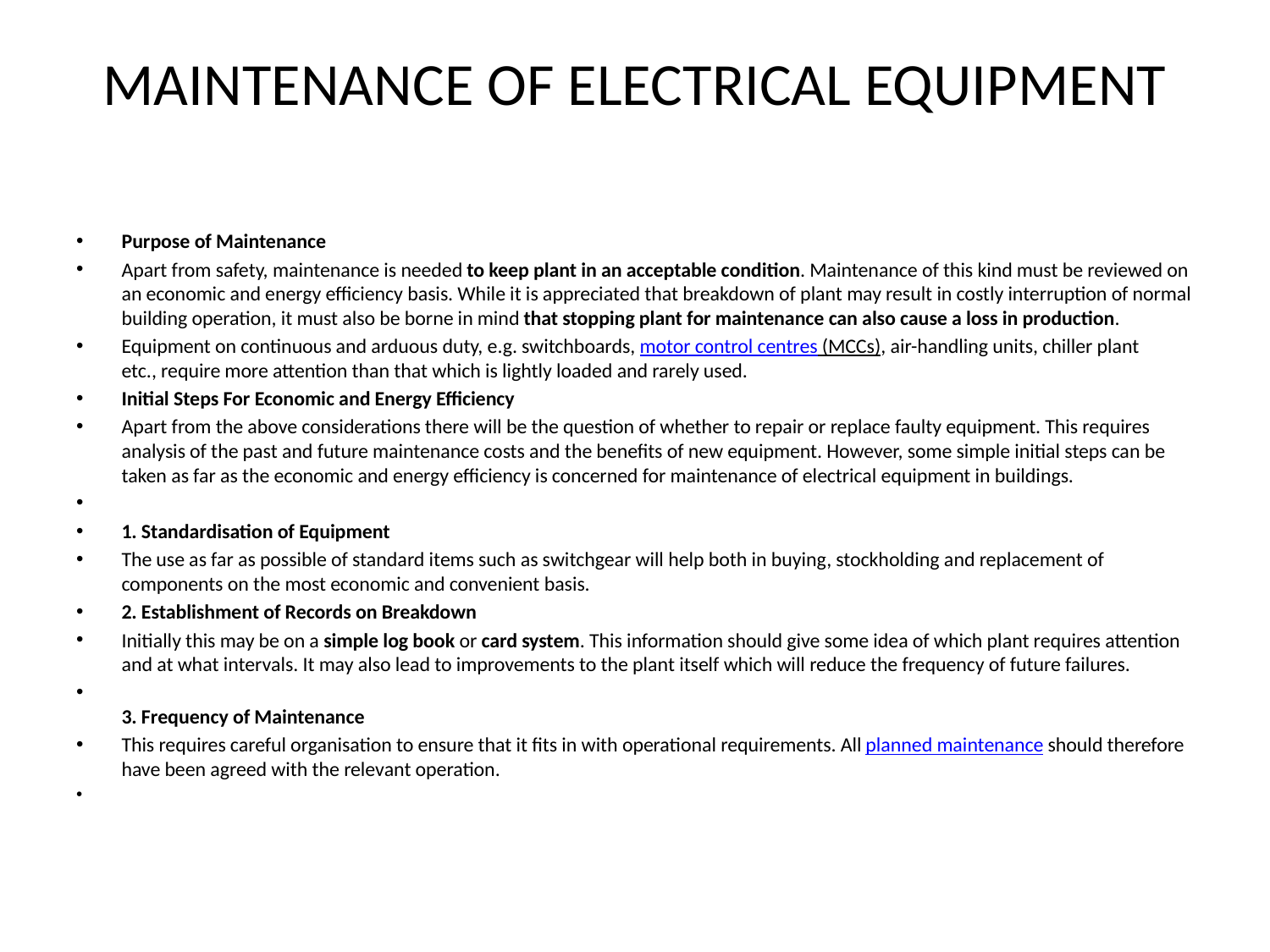

# MAINTENANCE OF ELECTRICAL EQUIPMENT
Purpose of Maintenance
Apart from safety, maintenance is needed to keep plant in an acceptable condition. Maintenance of this kind must be reviewed on an economic and energy efficiency basis. While it is appreciated that breakdown of plant may result in costly interruption of normal building operation, it must also be borne in mind that stopping plant for maintenance can also cause a loss in production.
Equipment on continuous and arduous duty, e.g. switchboards, motor control centres (MCCs), air-handling units, chiller plant etc., require more attention than that which is lightly loaded and rarely used.
Initial Steps For Economic and Energy Efficiency
Apart from the above considerations there will be the question of whether to repair or replace faulty equipment. This requires analysis of the past and future maintenance costs and the benefits of new equipment. However, some simple initial steps can be taken as far as the economic and energy efficiency is concerned for maintenance of electrical equipment in buildings.

1. Standardisation of Equipment
The use as far as possible of standard items such as switchgear will help both in buying, stockholding and replacement of components on the most economic and convenient basis.
2. Establishment of Records on Breakdown
Initially this may be on a simple log book or card system. This information should give some idea of which plant requires attention and at what intervals. It may also lead to improvements to the plant itself which will reduce the frequency of future failures.
3. Frequency of Maintenance
This requires careful organisation to ensure that it fits in with operational requirements. All planned maintenance should therefore have been agreed with the relevant operation.